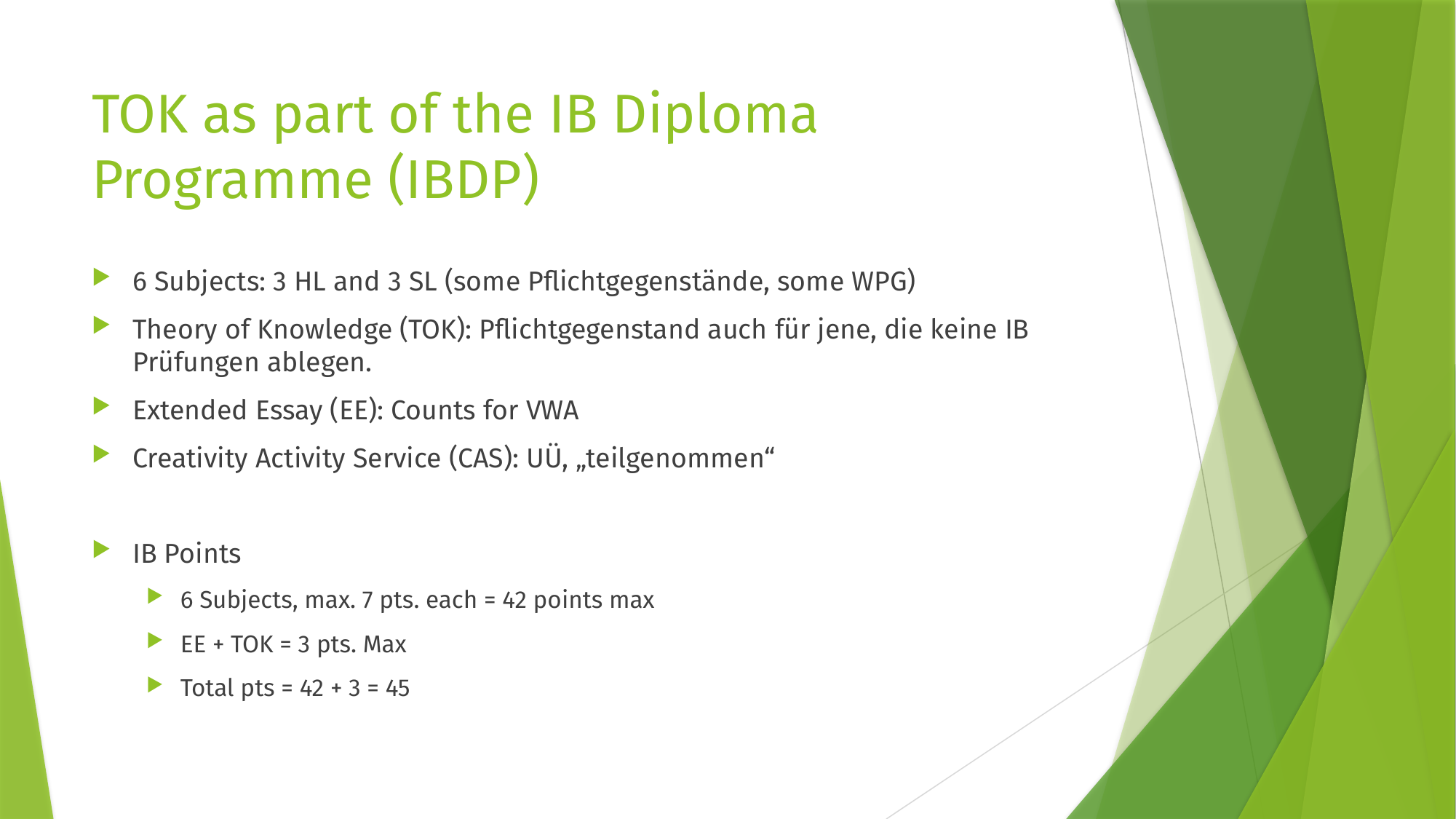

# TOK as part of the IB Diploma Programme (IBDP)
6 Subjects: 3 HL and 3 SL (some Pflichtgegenstände, some WPG)
Theory of Knowledge (TOK): Pflichtgegenstand auch für jene, die keine IB Prüfungen ablegen.
Extended Essay (EE): Counts for VWA
Creativity Activity Service (CAS): UÜ, „teilgenommen“

IB Points
6 Subjects, max. 7 pts. each = 42 points max
EE + TOK = 3 pts. Max
Total pts = 42 + 3 = 45